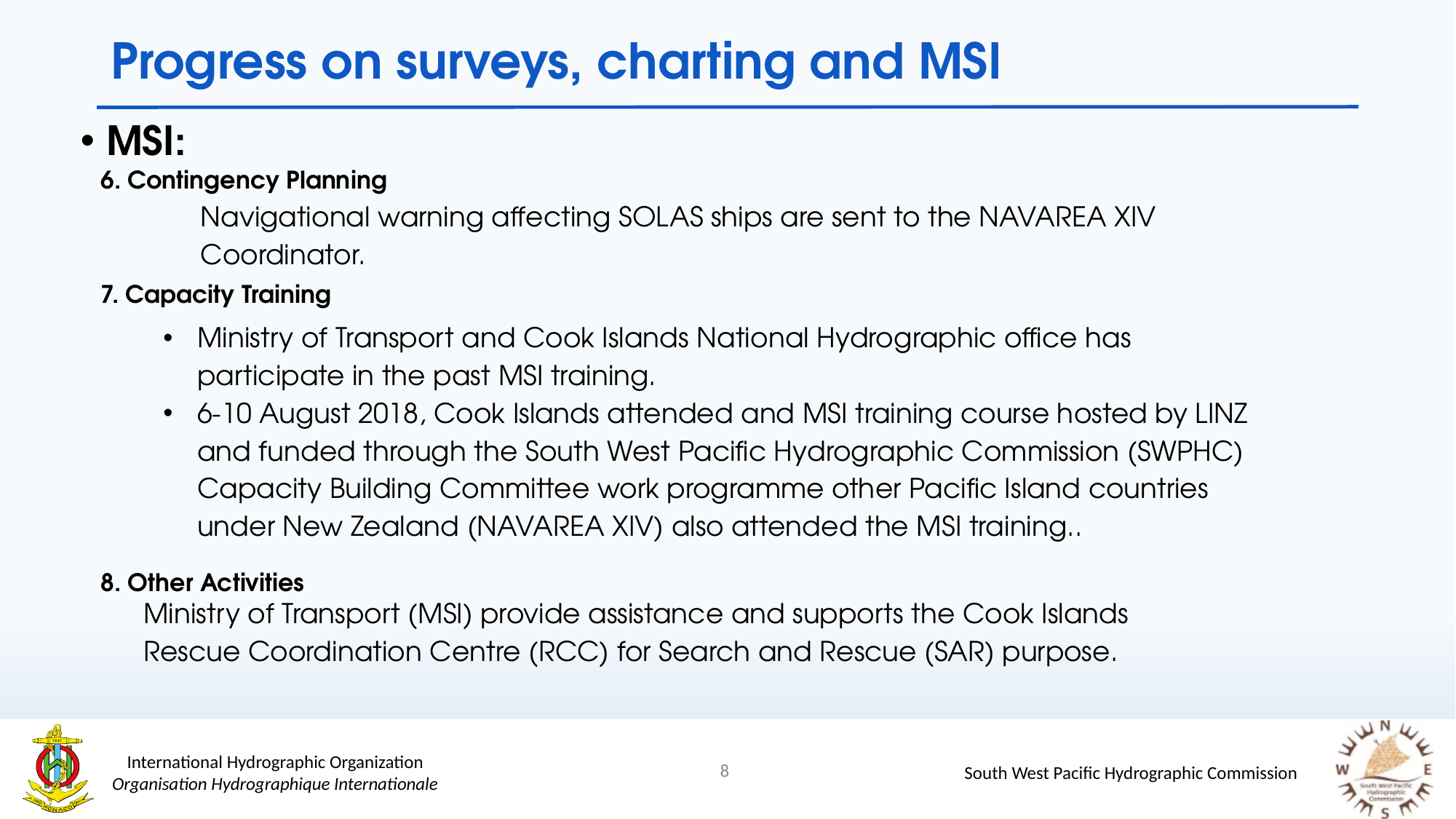

# Progress on surveys, charting and MSI
MSI:

6. Contingency Planning

Navigational warning affecting SOLAS ships are sent to the NAVAREA XIV Coordinator.
7. Capacity Training

Ministry of Transport and Cook Islands National Hydrographic office has participate in the past MSI training.
6-10 August 2018, Cook Islands attended and MSI training course hosted by LINZ and funded through the South West Pacific Hydrographic Commission (SWPHC) Capacity Building Committee work programme other Pacific Island countries under New Zealand (NAVAREA XIV) also attended the MSI training..
8. Other Activities

Ministry of Transport (MSI) provide assistance and supports the Cook Islands Rescue Coordination Centre (RCC) for Search and Rescue (SAR) purpose.
8